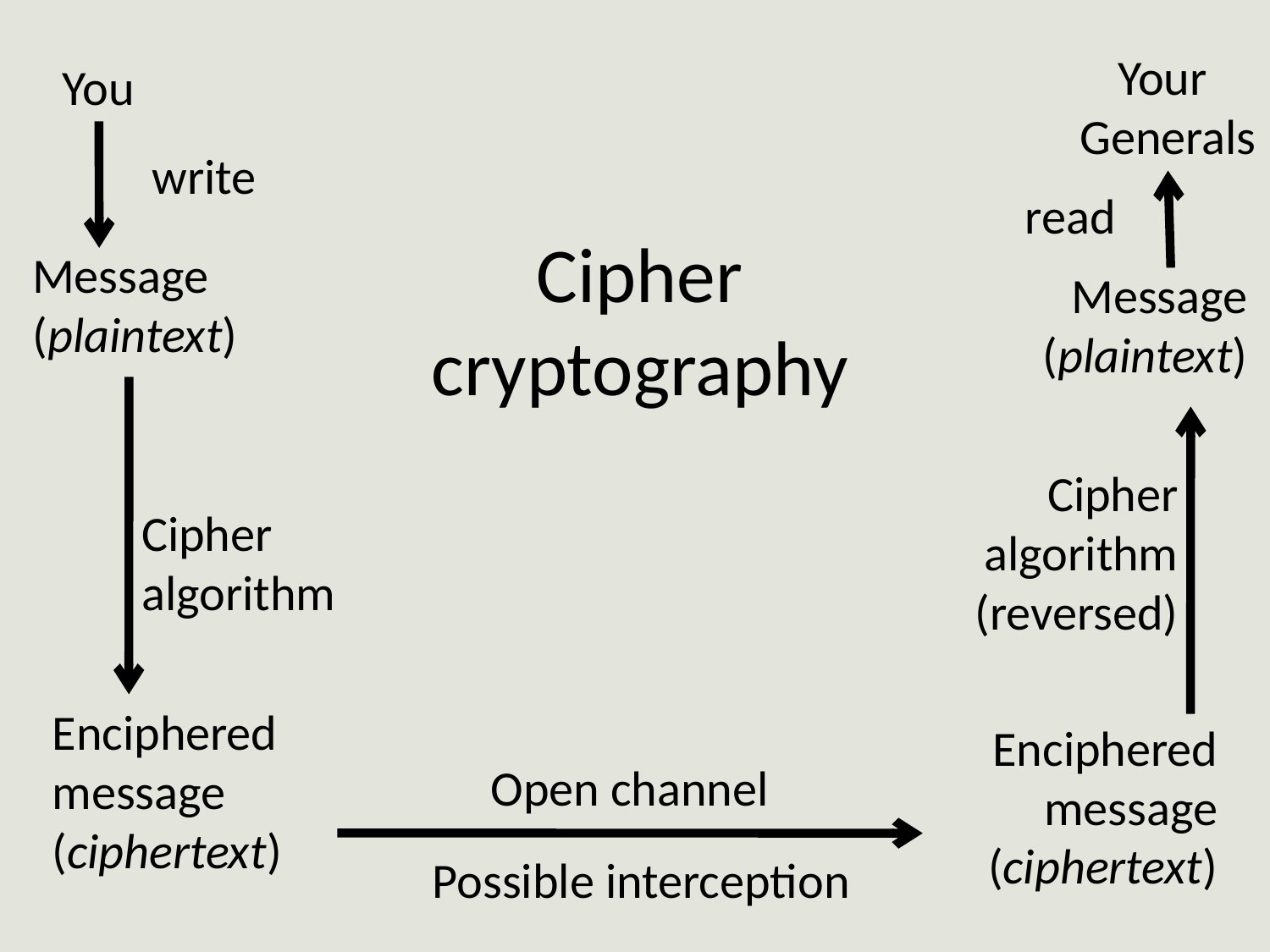

Your
Generals
You
write
read
# Cipher cryptography
Message (plaintext)
Message (plaintext)
Cipher algorithm (reversed)
Cipher algorithm
Enciphered message (ciphertext)
Enciphered message (ciphertext)
Open channel
Possible interception